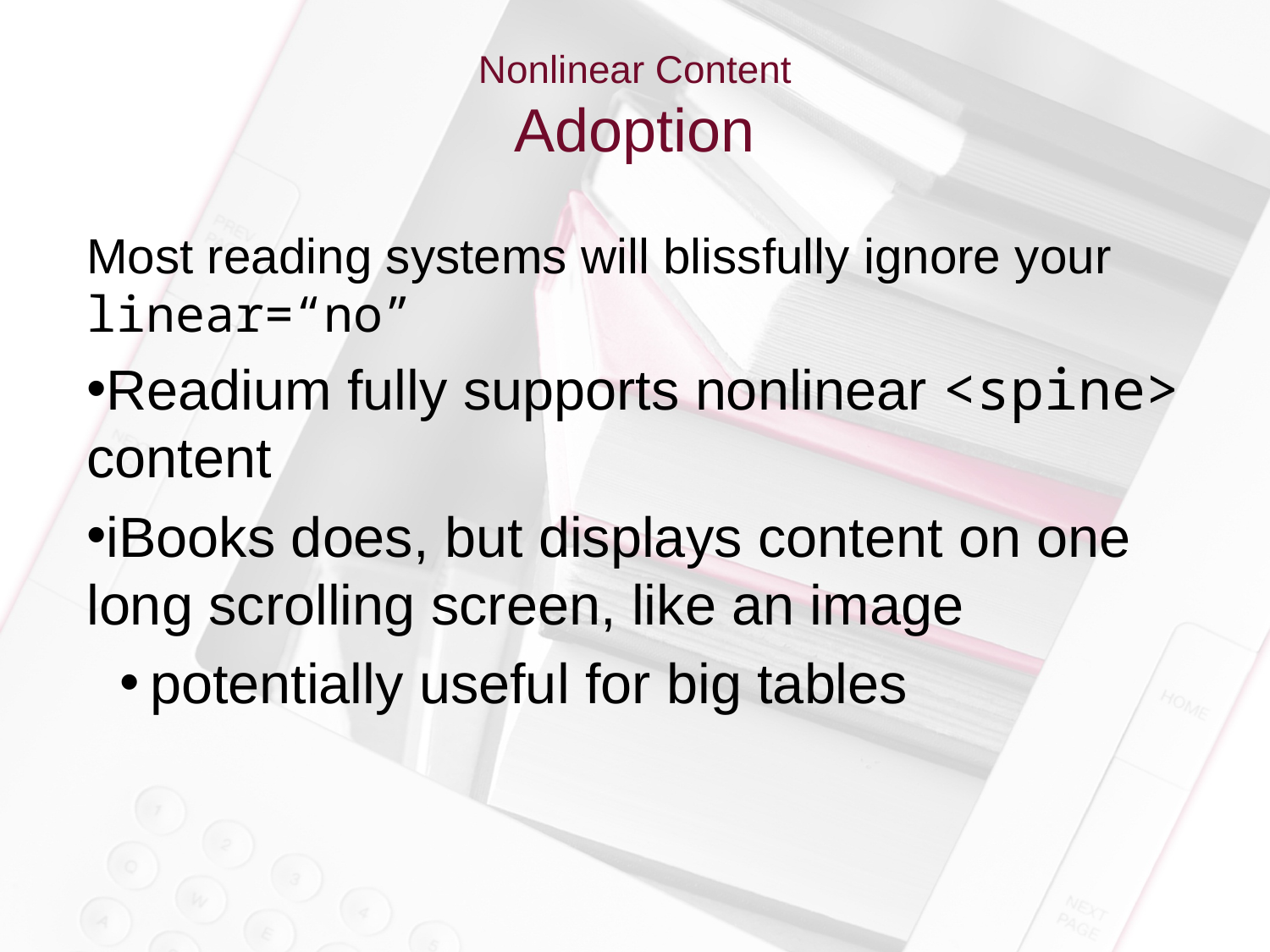

Nonlinear Content
Adoption
Most reading systems will blissfully ignore your linear=“no”
Readium fully supports nonlinear <spine> content
iBooks does, but displays content on one long scrolling screen, like an image
potentially useful for big tables